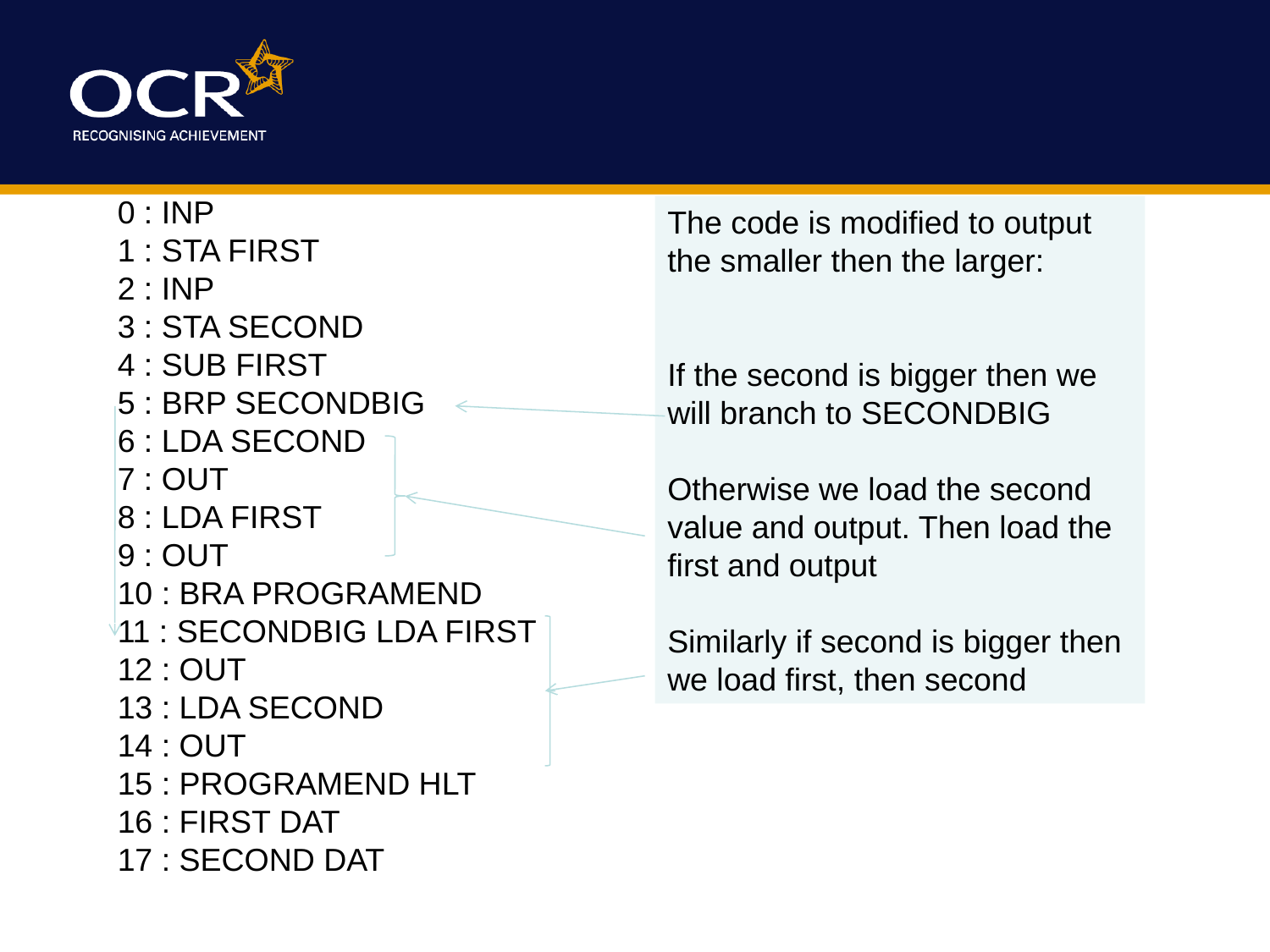

0 : INP
1 : STA FIRST
2 : INP
3 : STA SECOND
4 : SUB FIRST
5 : BRP SECONDBIG
6 : LDA SECOND
7 : OUT
8 : LDA FIRST
9 : OUT
10 : BRA PROGRAMEND
11 : SECONDBIG LDA FIRST
12 : OUT
13 : LDA SECOND
14 : OUT
15 : PROGRAMEND HLT
16 : FIRST DAT
17 : SECOND DAT
The code is modified to output the smaller then the larger:

If the second is bigger then we will branch to SECONDBIG

Otherwise we load the second value and output. Then load the first and output

Similarly if second is bigger then we load first, then second